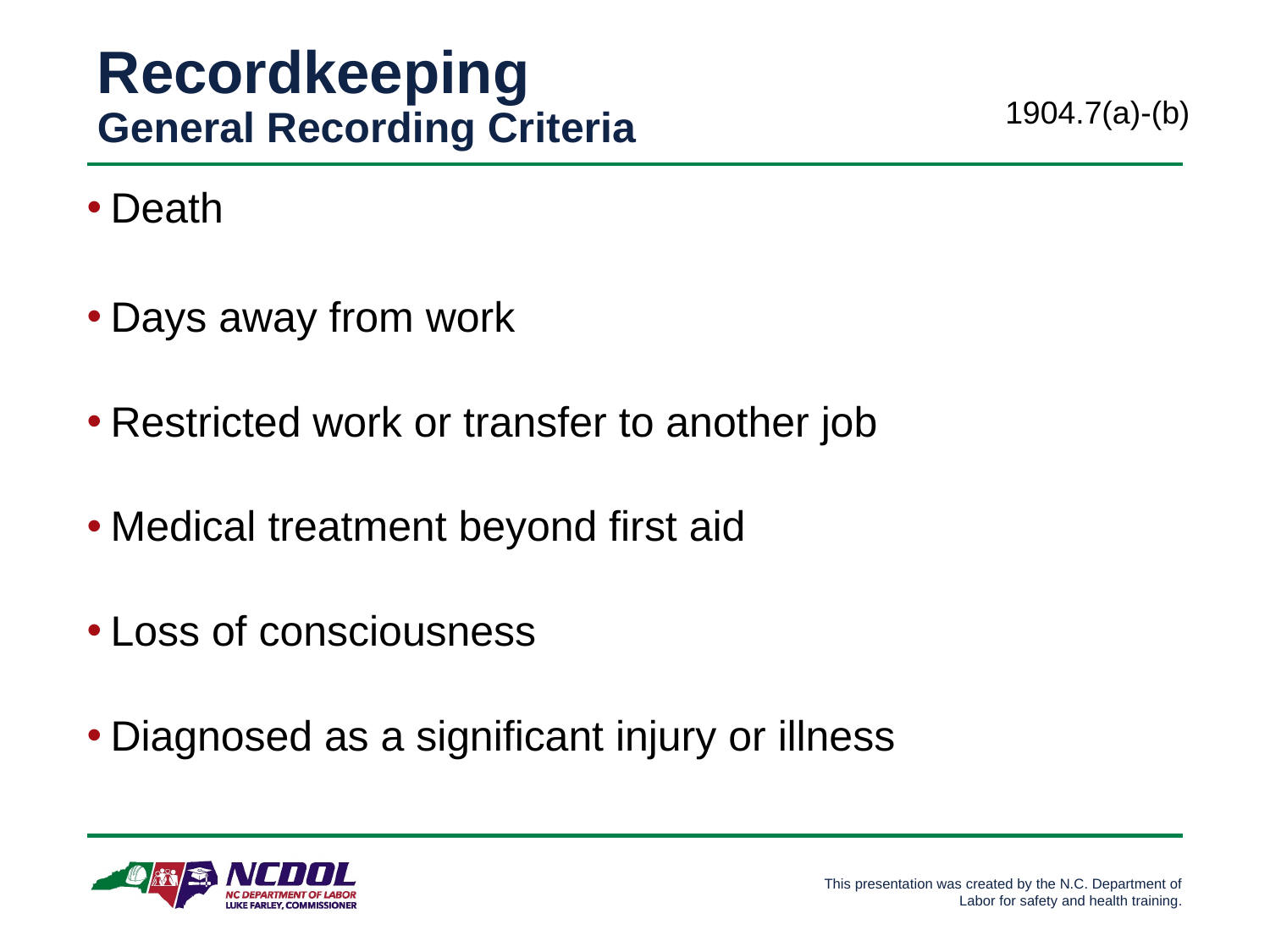

# Recordkeeping General Recording Criteria
  1904.7(a)-(b)
Death
Days away from work
Restricted work or transfer to another job
Medical treatment beyond first aid
Loss of consciousness
Diagnosed as a significant injury or illness